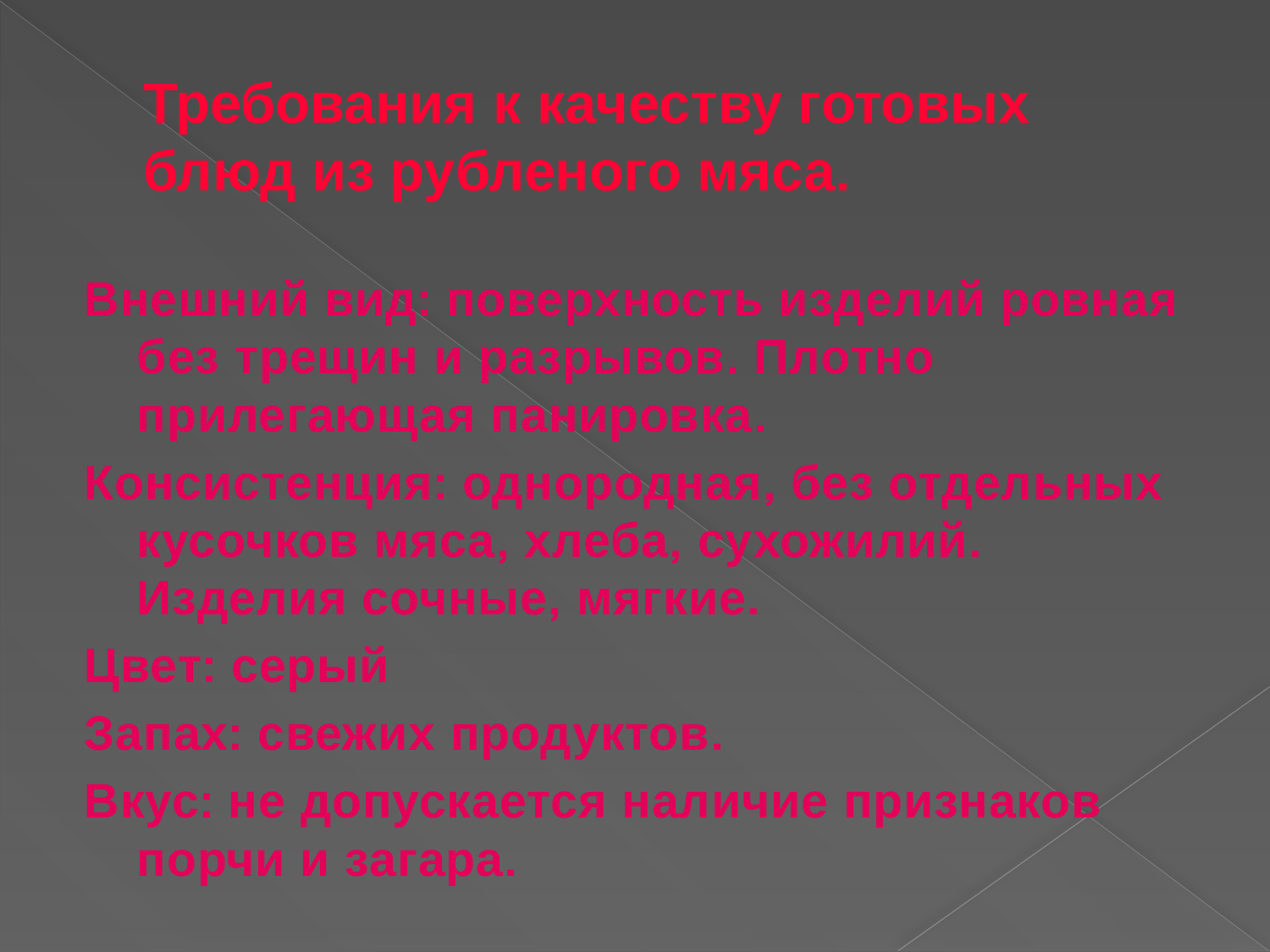

# Требования к качеству готовых блюд из рубленого мяса.
Внешний вид: поверхность изделий ровная без трещин и разрывов. Плотно прилегающая панировка.
Консистенция: однородная, без отдельных кусочков мяса, хлеба, сухожилий. Изделия сочные, мягкие.
Цвет: серый
Запах: свежих продуктов.
Вкус: не допускается наличие признаков порчи и загара.